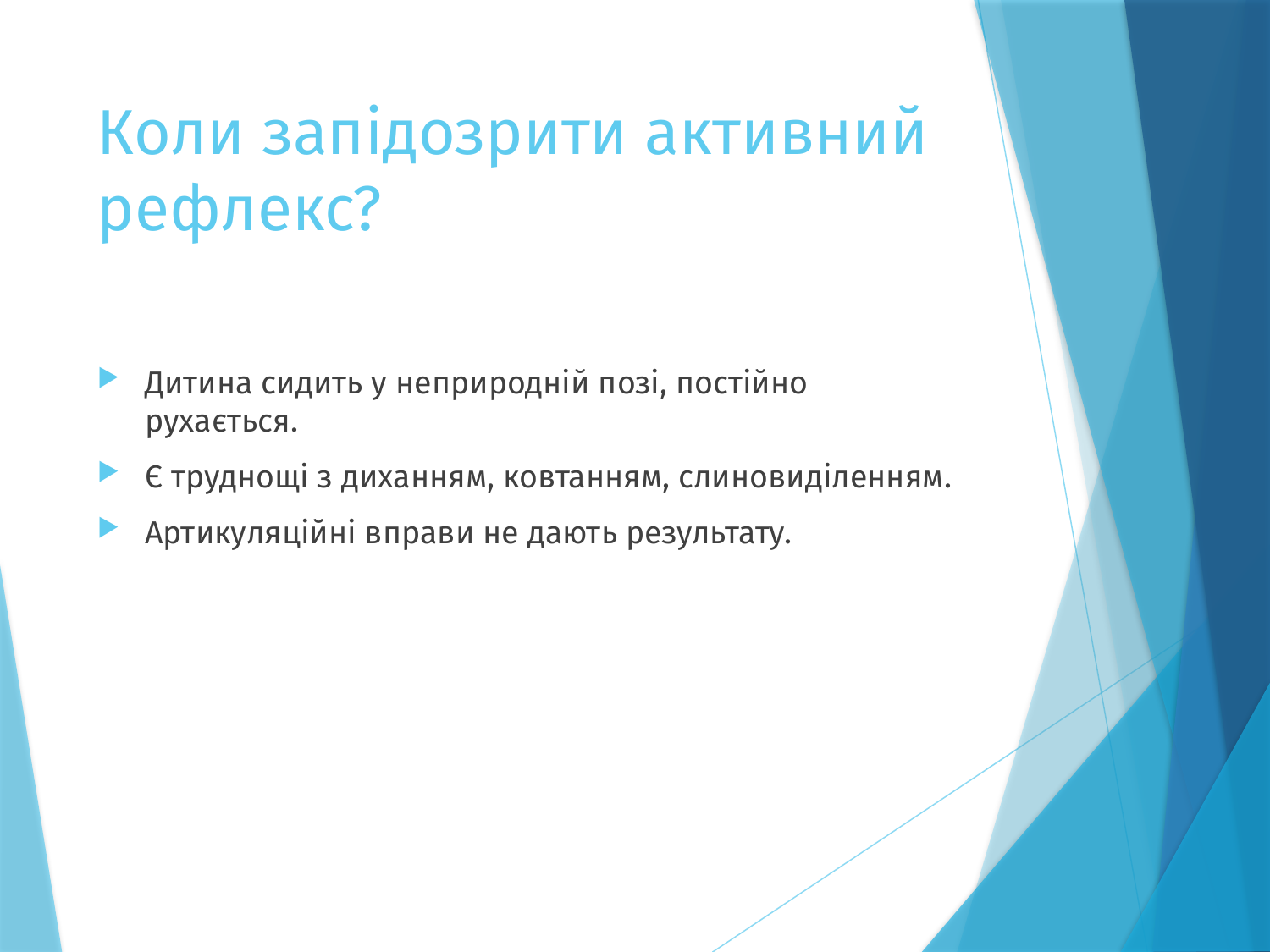

# Коли запідозрити активний рефлекс?

Дитина сидить у неприродній позі, постійно рухається.
Є труднощі з диханням, ковтанням, слиновиділенням.
Артикуляційні вправи не дають результату.